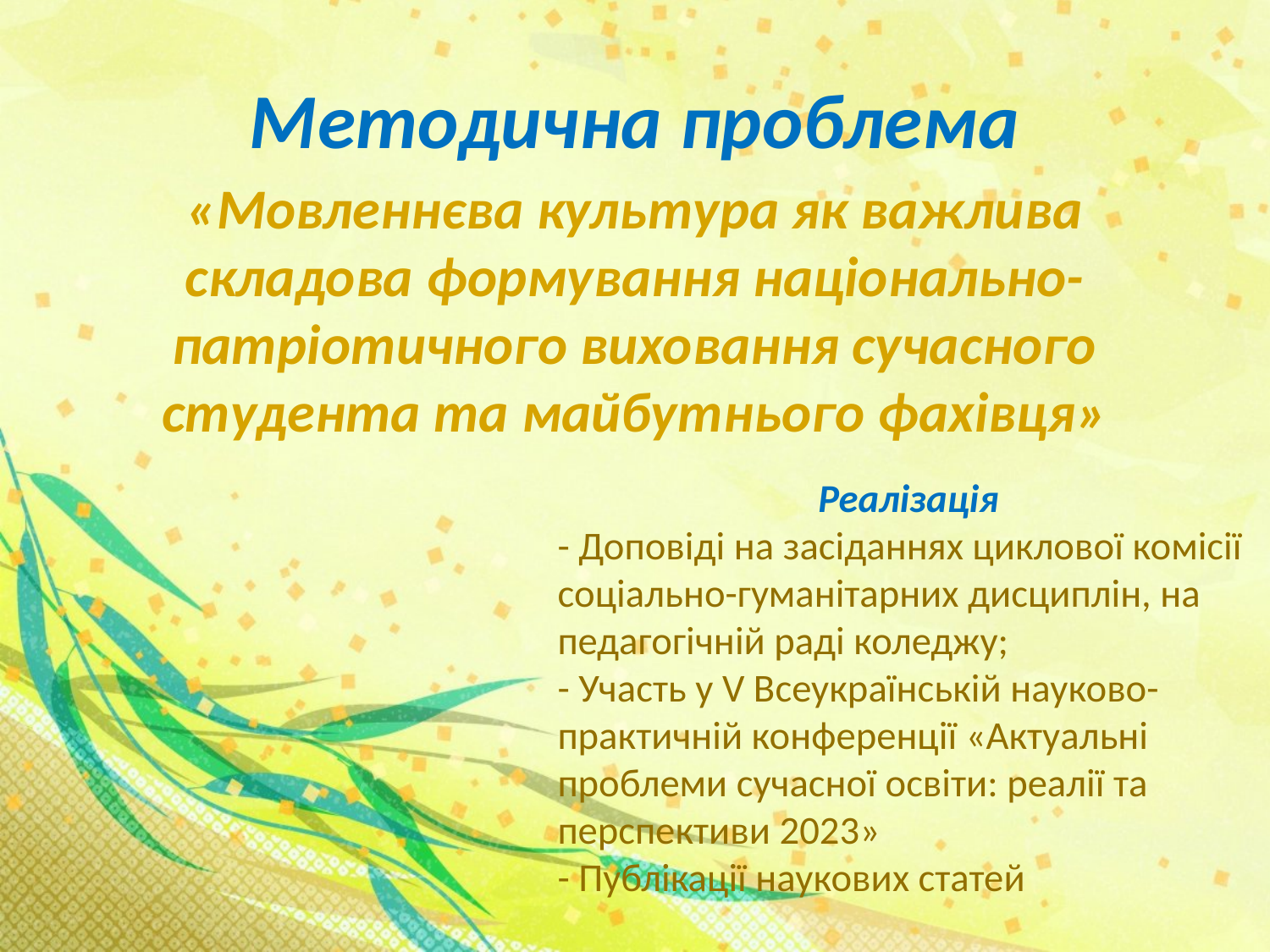

# Методична проблема
«Мовленнєва культура як важлива складова формування національно-патріотичного виховання сучасного студента та майбутнього фахівця»
Реалізація
- Доповіді на засіданнях циклової комісії соціально-гуманітарних дисциплін, на педагогічній раді коледжу;
- Участь у V Всеукраїнській науково-практичній конференції «Актуальні проблеми сучасної освіти: реалії та перспективи 2023»
- Публікації наукових статей